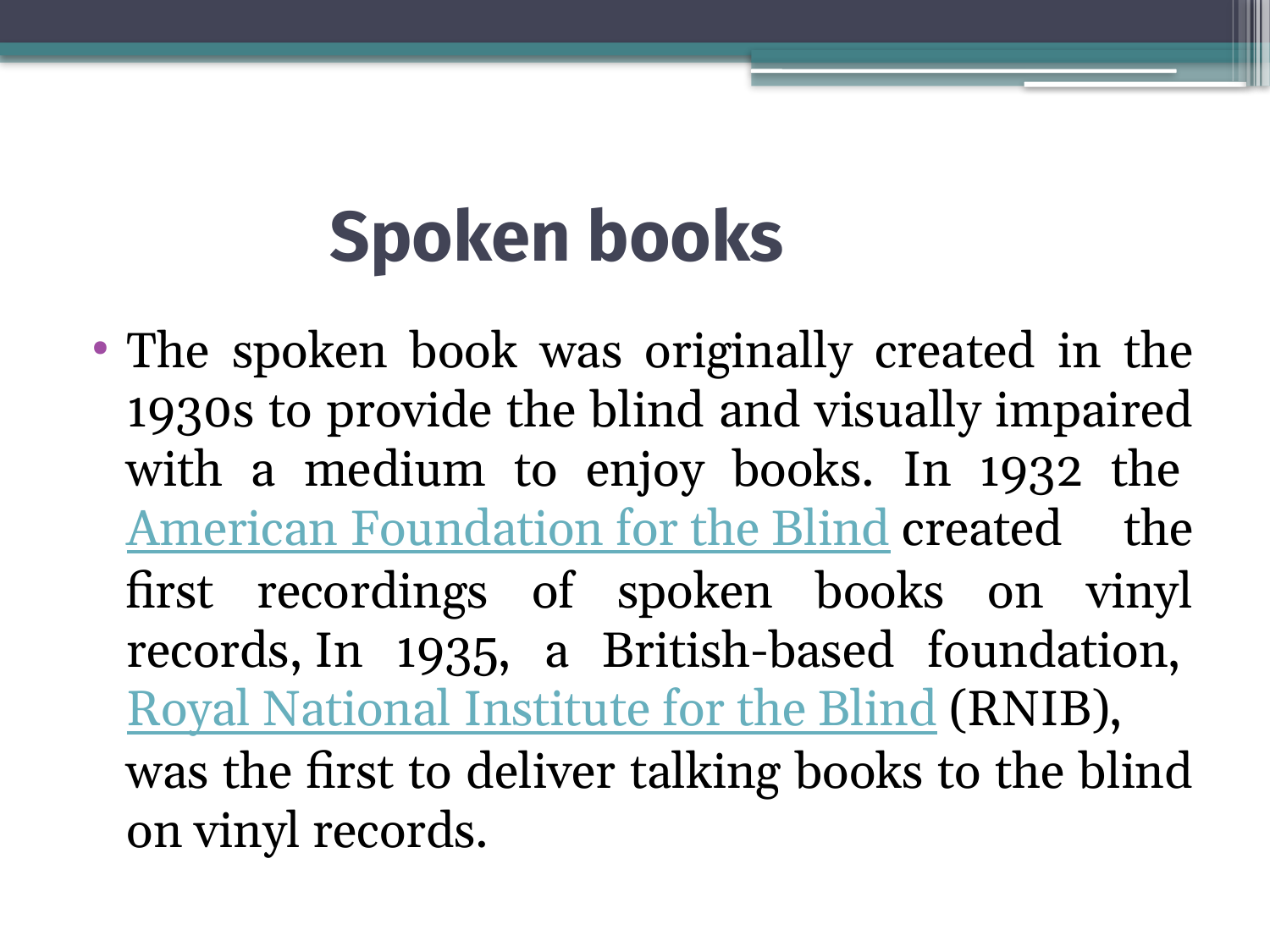

# Spoken books
The spoken book was originally created in the 1930s to provide the blind and visually impaired with a medium to enjoy books. In 1932 the American Foundation for the Blind created the first recordings of spoken books on vinyl records, In 1935, a British-based foundation, Royal National Institute for the Blind (RNIB), was the first to deliver talking books to the blind on vinyl records.